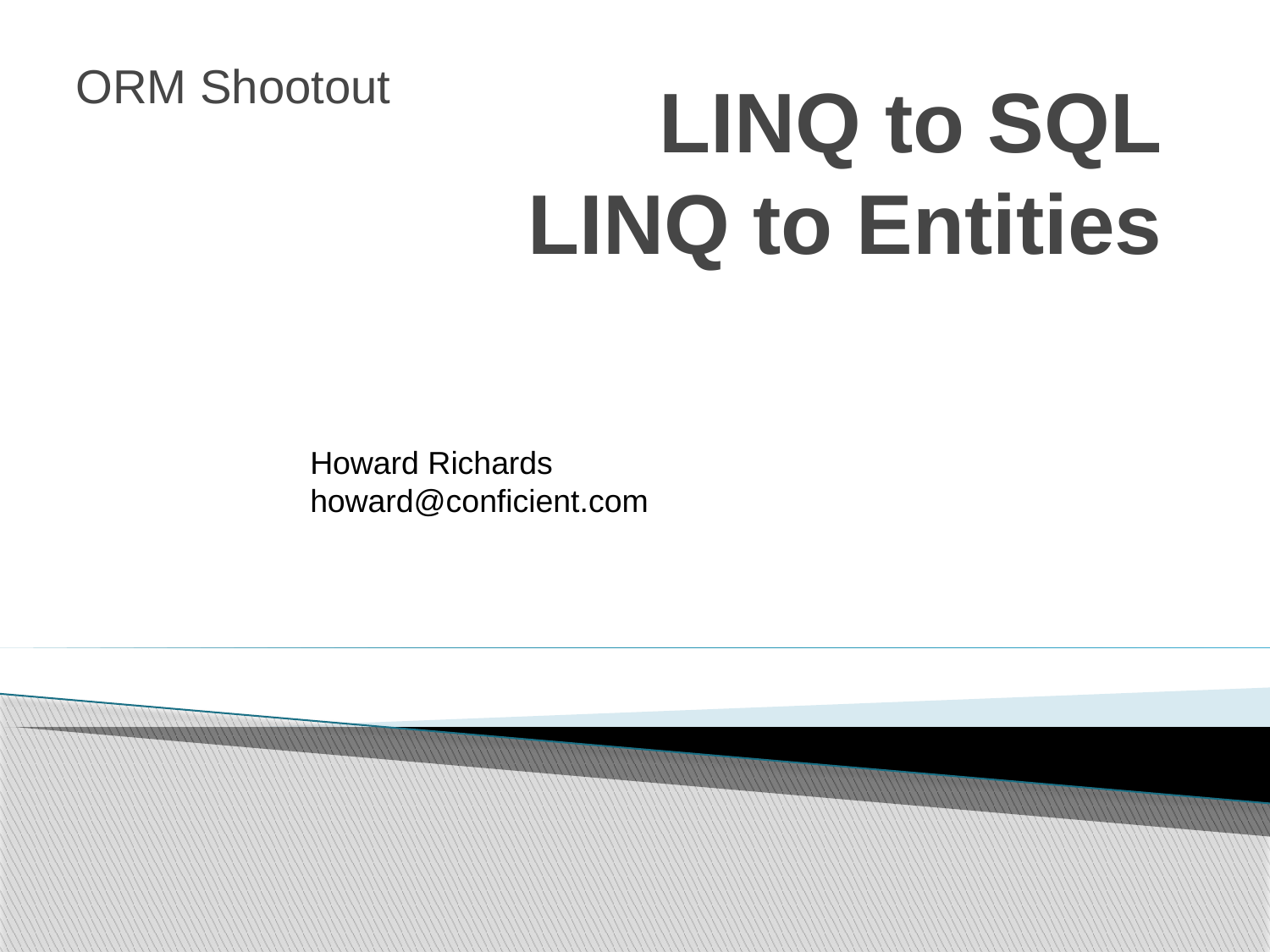

ORM Shootout
# LINQ to SQL LINQ to Entities
Howard Richards
howard@conficient.com